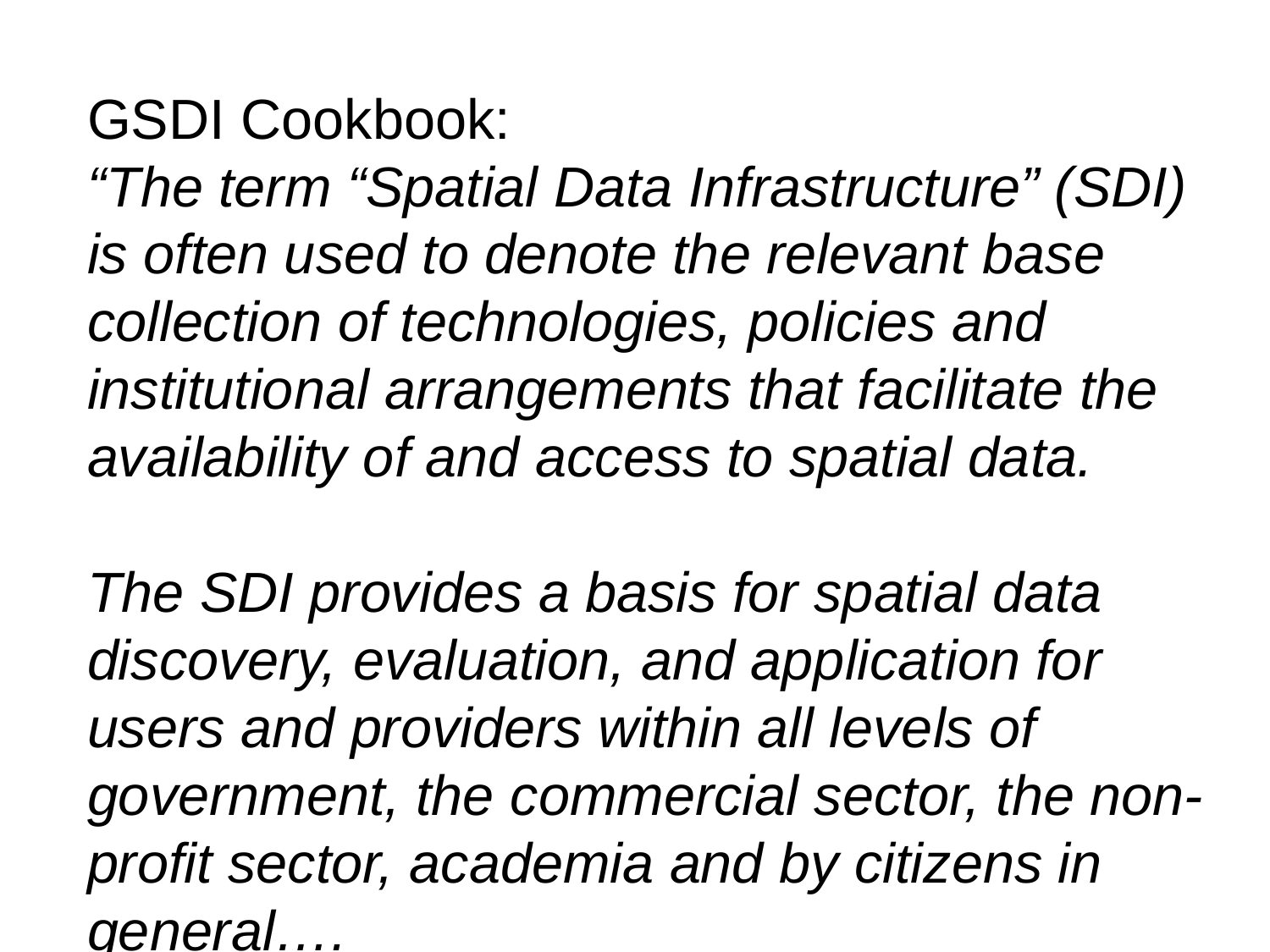

GSDI Cookbook:
“The term “Spatial Data Infrastructure” (SDI) is often used to denote the relevant base
collection of technologies, policies and institutional arrangements that facilitate the availability of and access to spatial data.

The SDI provides a basis for spatial data discovery, evaluation, and application for users and providers within all levels of government, the commercial sector, the non-profit sector, academia and by citizens in general….